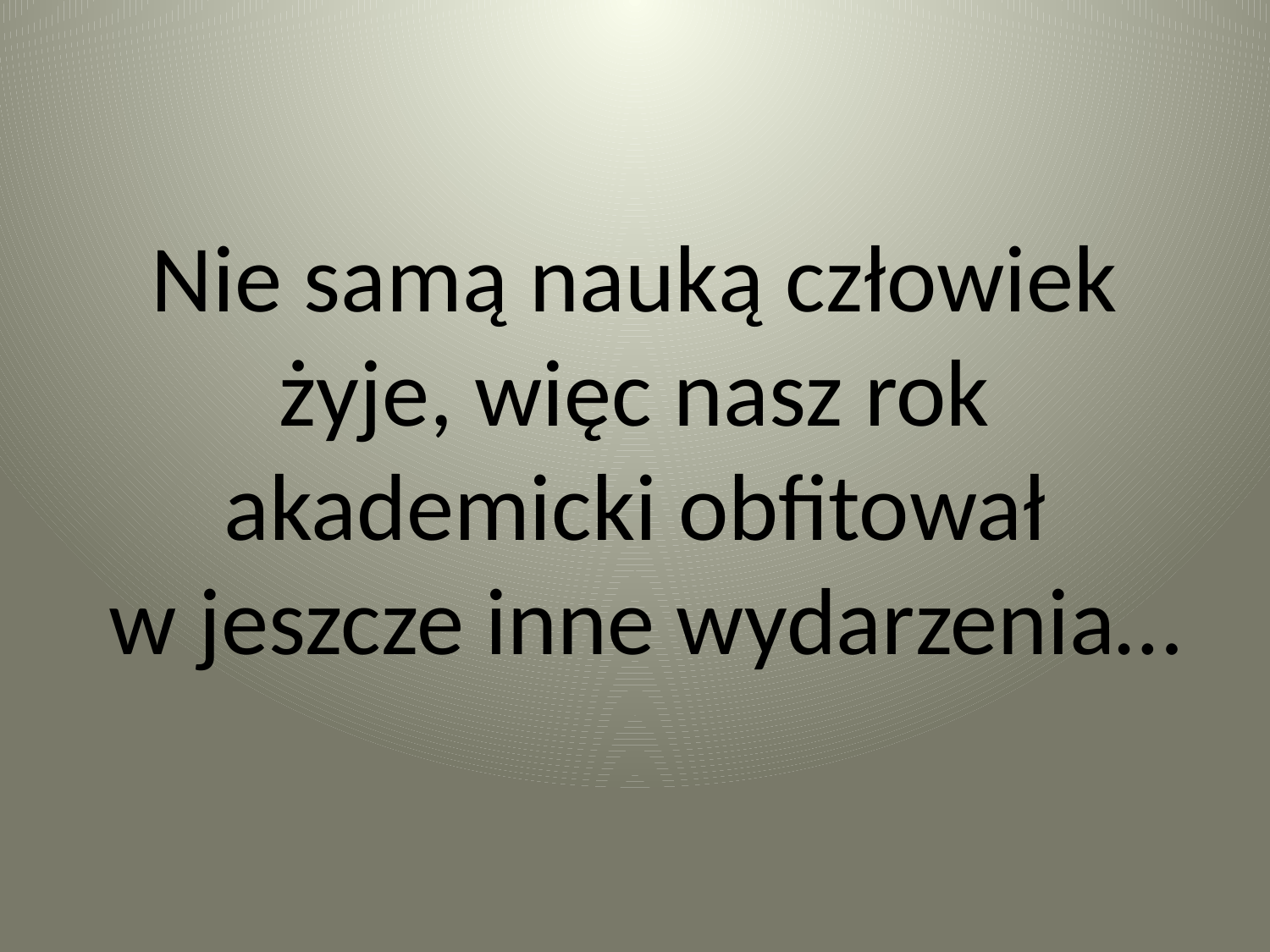

# Nie samą nauką człowiek żyje, więc nasz rok akademicki obfitował w jeszcze inne wydarzenia…